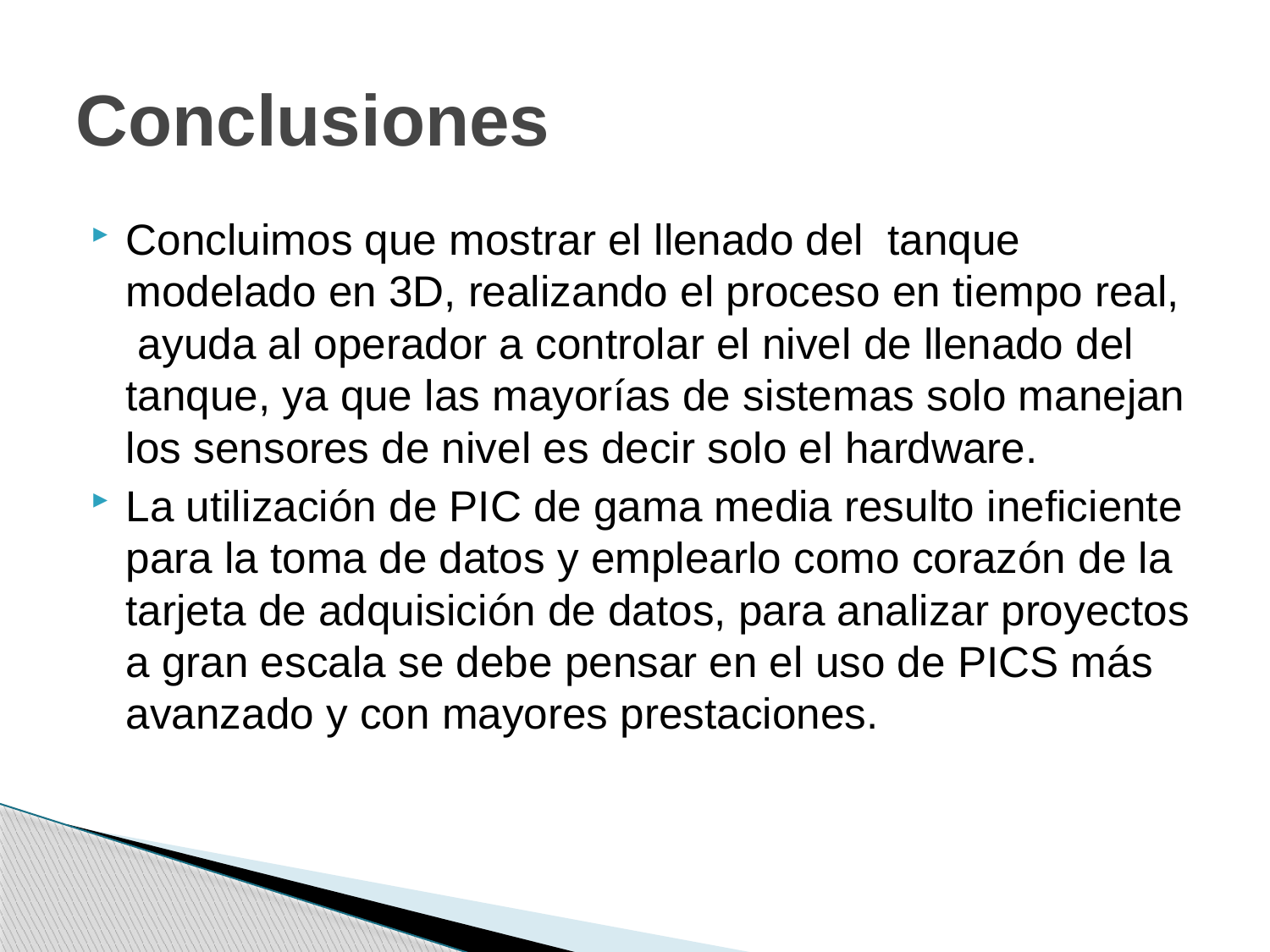

# Conclusiones
Concluimos que mostrar el llenado del  tanque  modelado en 3D, realizando el proceso en tiempo real,   ayuda al operador a controlar el nivel de llenado del tanque, ya que las mayorías de sistemas solo manejan los sensores de nivel es decir solo el hardware.
La utilización de PIC de gama media resulto ineficiente para la toma de datos y emplearlo como corazón de la tarjeta de adquisición de datos, para analizar proyectos a gran escala se debe pensar en el uso de PICS más avanzado y con mayores prestaciones.